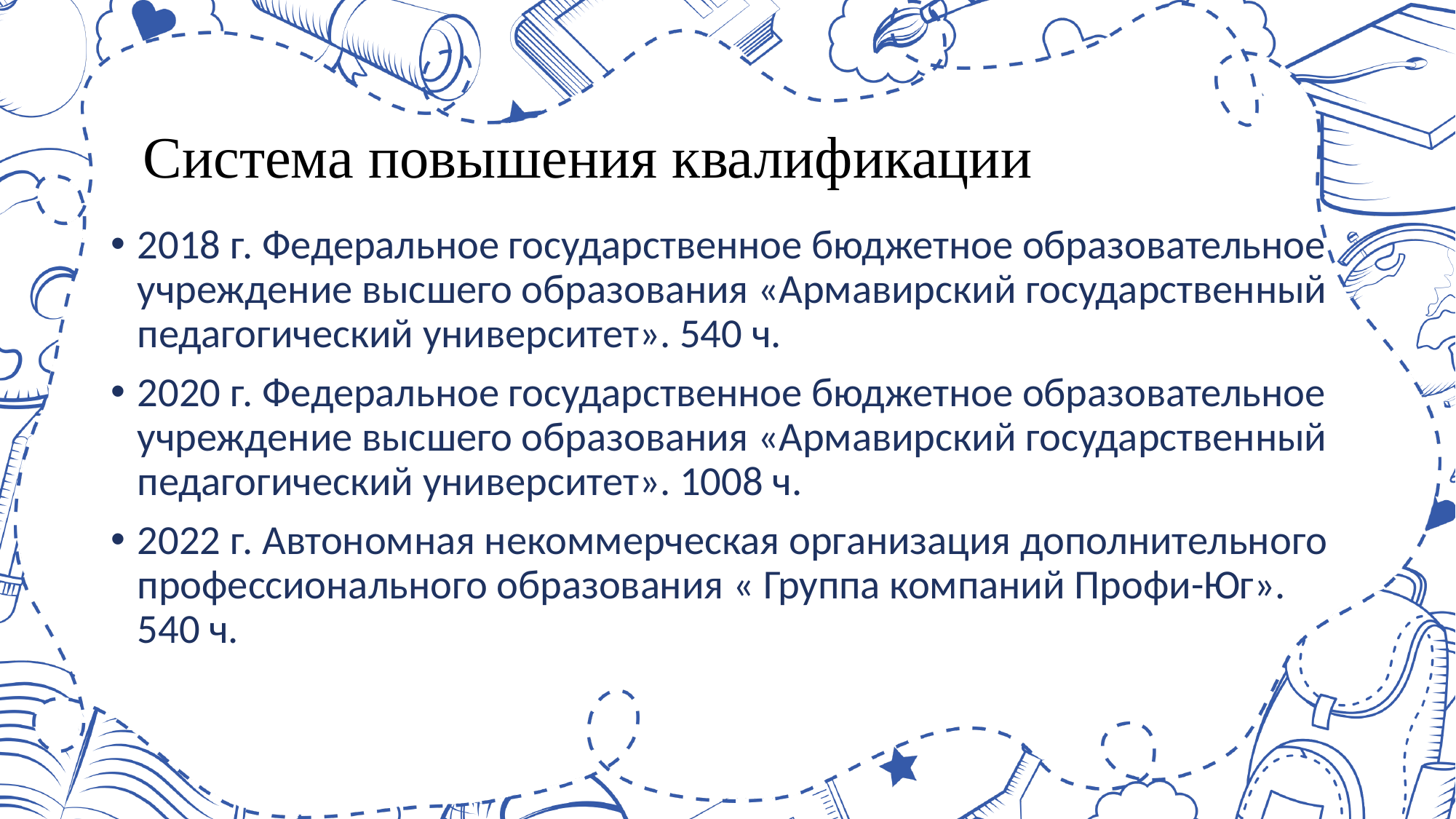

# Система повышения квалификации
2018 г. Федеральное государственное бюджетное образовательное учреждение высшего образования «Армавирский государственный педагогический университет». 540 ч.
2020 г. Федеральное государственное бюджетное образовательное учреждение высшего образования «Армавирский государственный педагогический университет». 1008 ч.
2022 г. Автономная некоммерческая организация дополнительного профессионального образования « Группа компаний Профи-Юг». 540 ч.